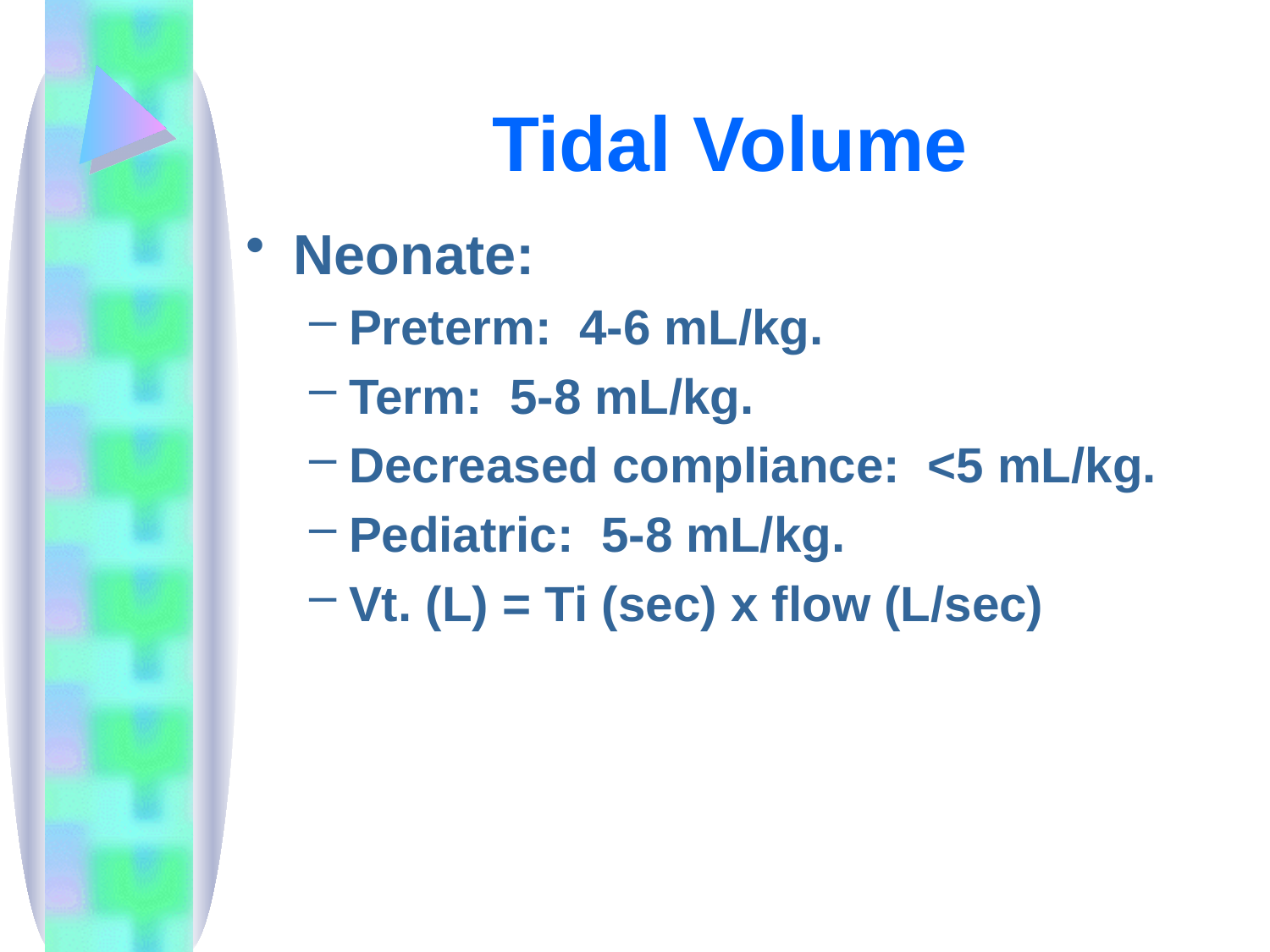

# Tidal Volume
Neonate:
Preterm:  4-6 mL/kg.
Term:  5-8 mL/kg.
Decreased compliance:  <5 mL/kg.
Pediatric:  5-8 mL/kg.
Vt. (L) = Ti (sec) x flow (L/sec)